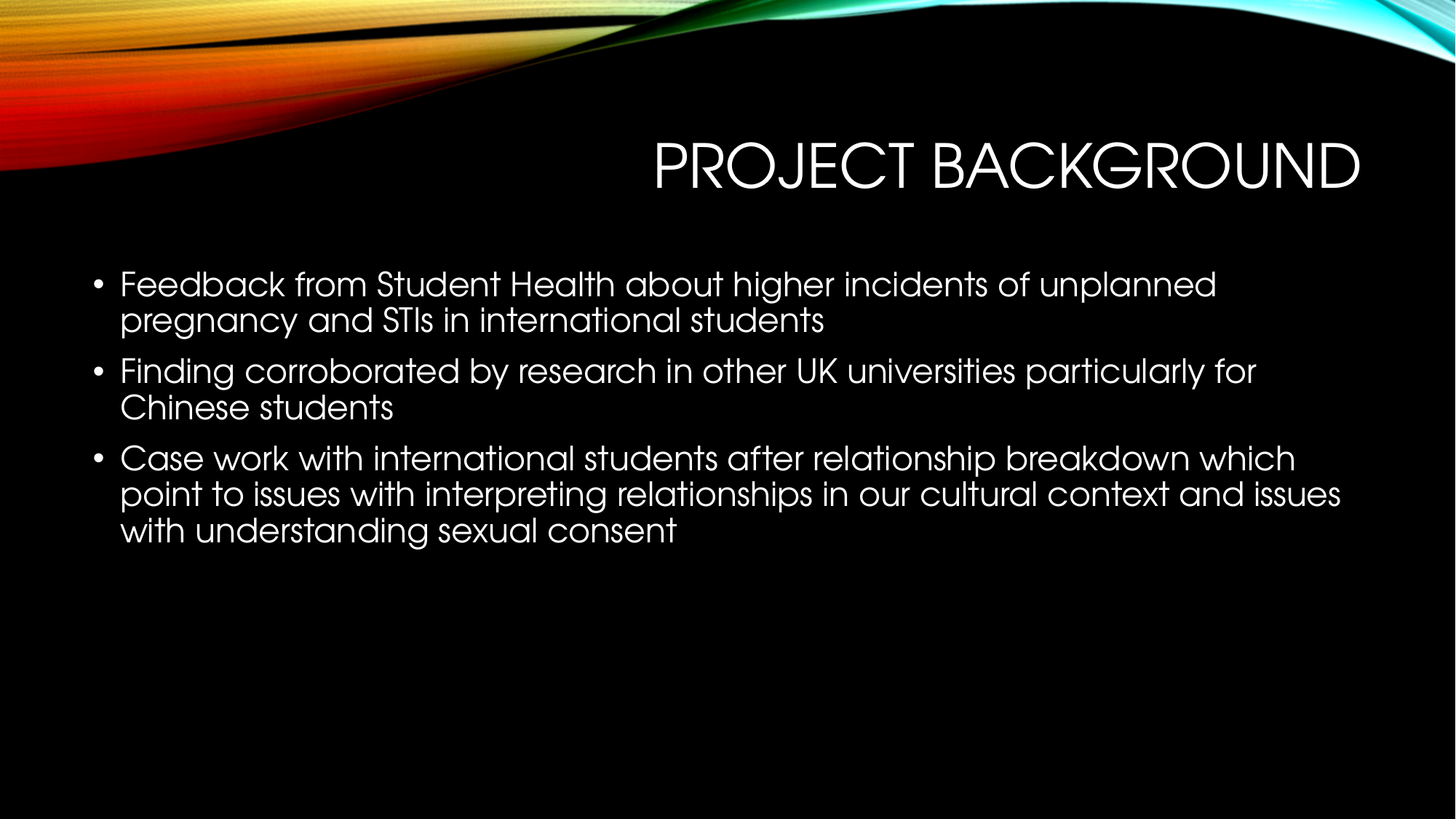

# Project Background
Feedback from Student Health about higher incidents of unplanned pregnancy and STIs in international students
Finding corroborated by research in other UK universities particularly for Chinese students
Case work with international students after relationship breakdown which point to issues with interpreting relationships in our cultural context and issues with understanding sexual consent